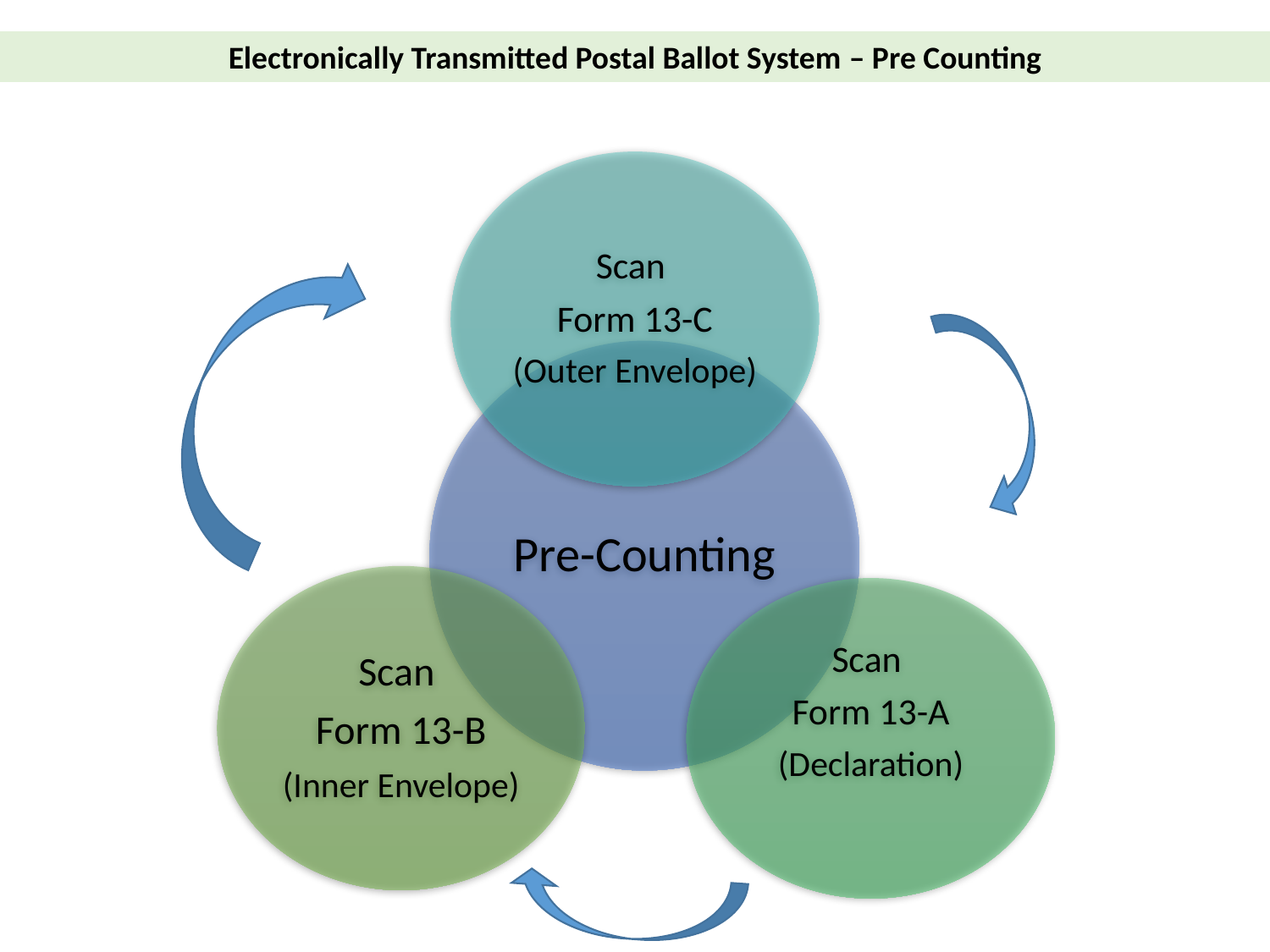

Electronically Transmitted Postal Ballot System – Pre Counting

Pre-Counting
Scan
Form 13-C
(Outer Envelope)
Scan
Form 13-A
(Declaration)

Scan
Form 13-B
(Inner Envelope)